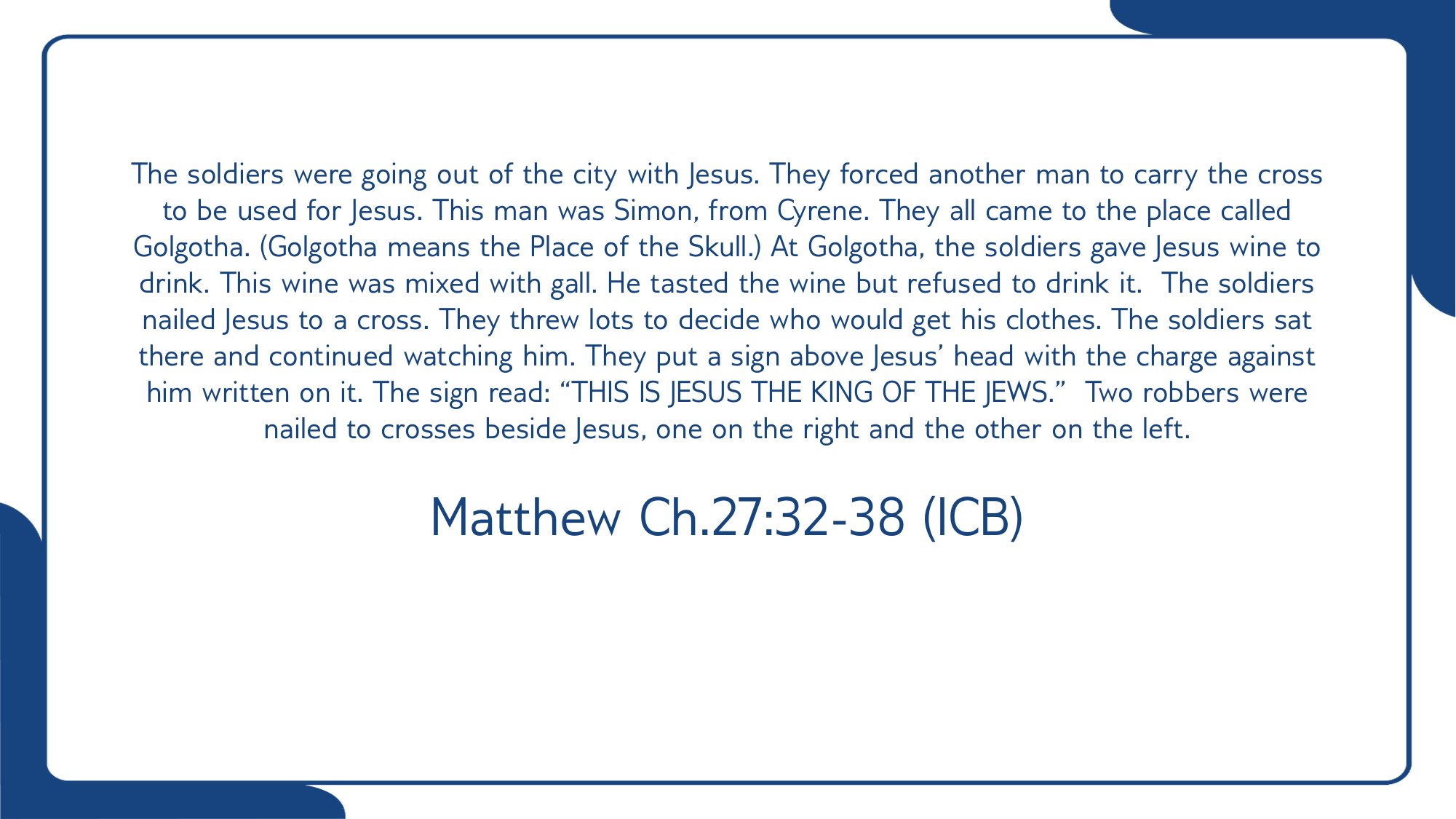

# The soldiers were going out of the city with Jesus. They forced another man to carry the cross to be used for Jesus. This man was Simon, from Cyrene. They all came to the place called Golgotha. (Golgotha means the Place of the Skull.) At Golgotha, the soldiers gave Jesus wine to drink. This wine was mixed with gall. He tasted the wine but refused to drink it.  The soldiers nailed Jesus to a cross. They threw lots to decide who would get his clothes. The soldiers sat there and continued watching him. They put a sign above Jesus’ head with the charge against him written on it. The sign read: “THIS IS JESUS THE KING OF THE JEWS.”  Two robbers were nailed to crosses beside Jesus, one on the right and the other on the left. Matthew Ch.27:32-38 (ICB)